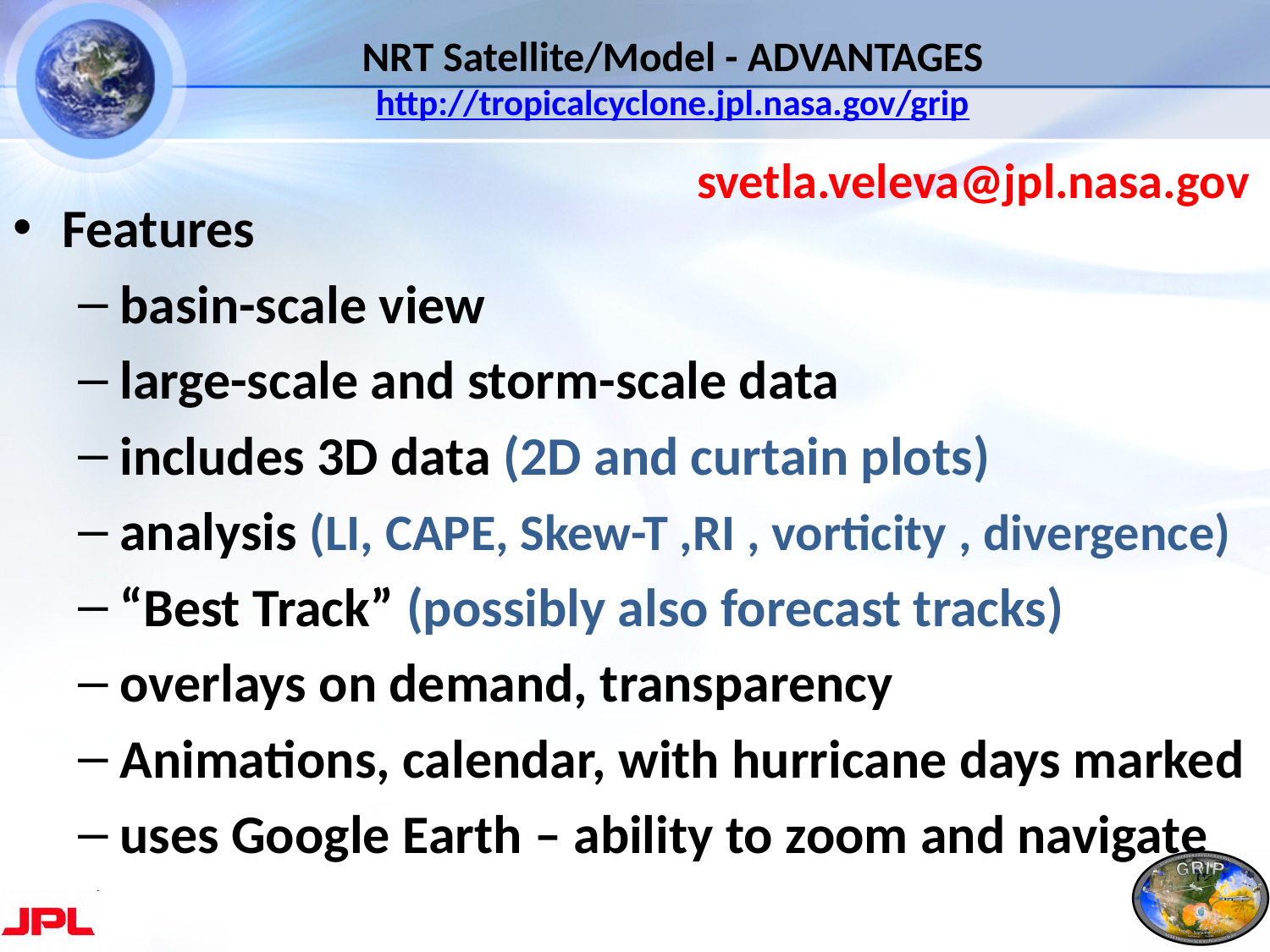

# NRT Satellite/Model - ADVANTAGES http://tropicalcyclone.jpl.nasa.gov/grip
svetla.veleva@jpl.nasa.gov
Features
basin-scale view
large-scale and storm-scale data
includes 3D data (2D and curtain plots)
analysis (LI, CAPE, Skew-T ,RI , vorticity , divergence)
“Best Track” (possibly also forecast tracks)
overlays on demand, transparency
Animations, calendar, with hurricane days marked
uses Google Earth – ability to zoom and navigate